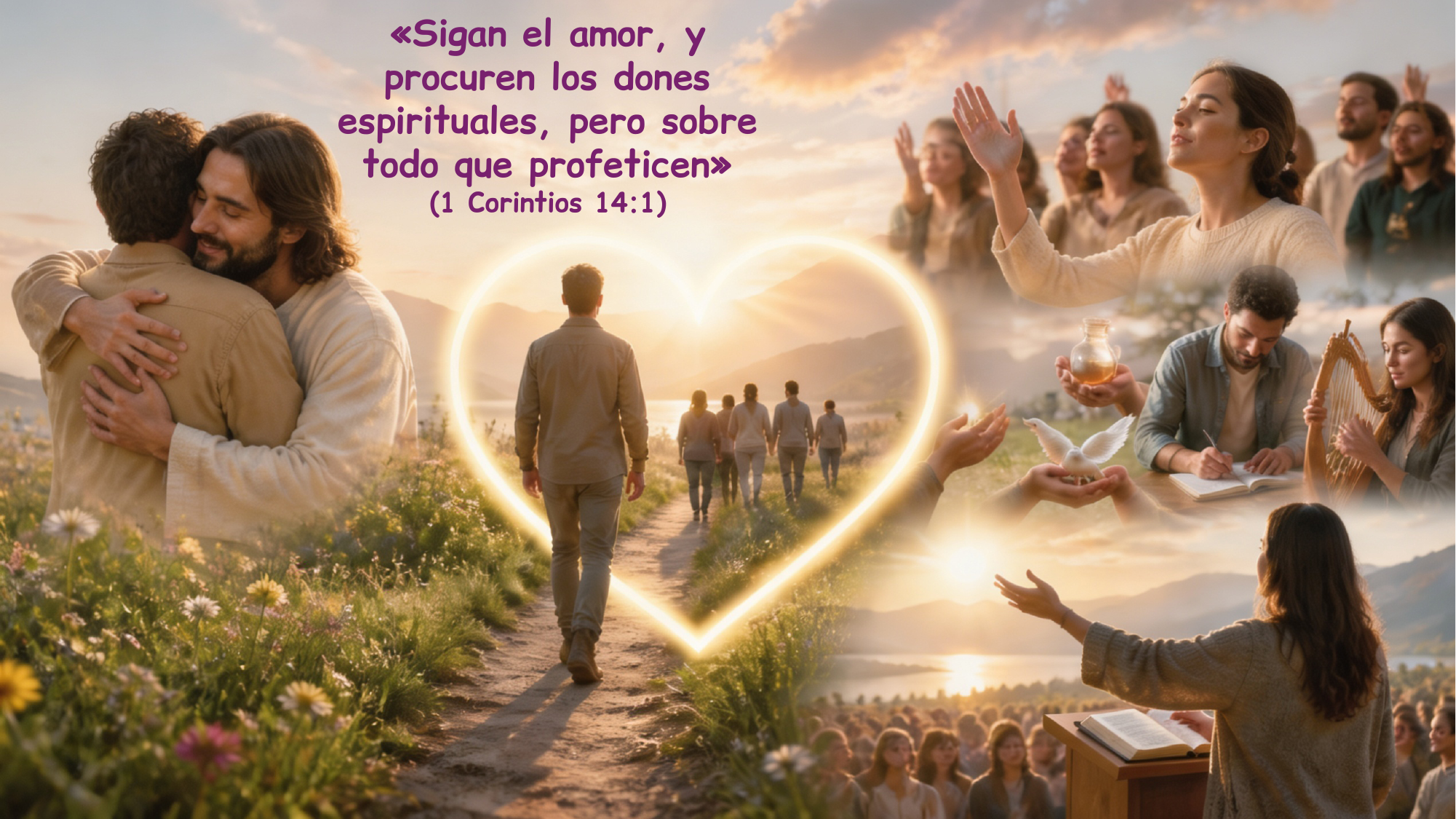

«Sigan el amor, y procuren los dones espirituales, pero sobre todo que profeticen»
(1 Corintios 14:1)